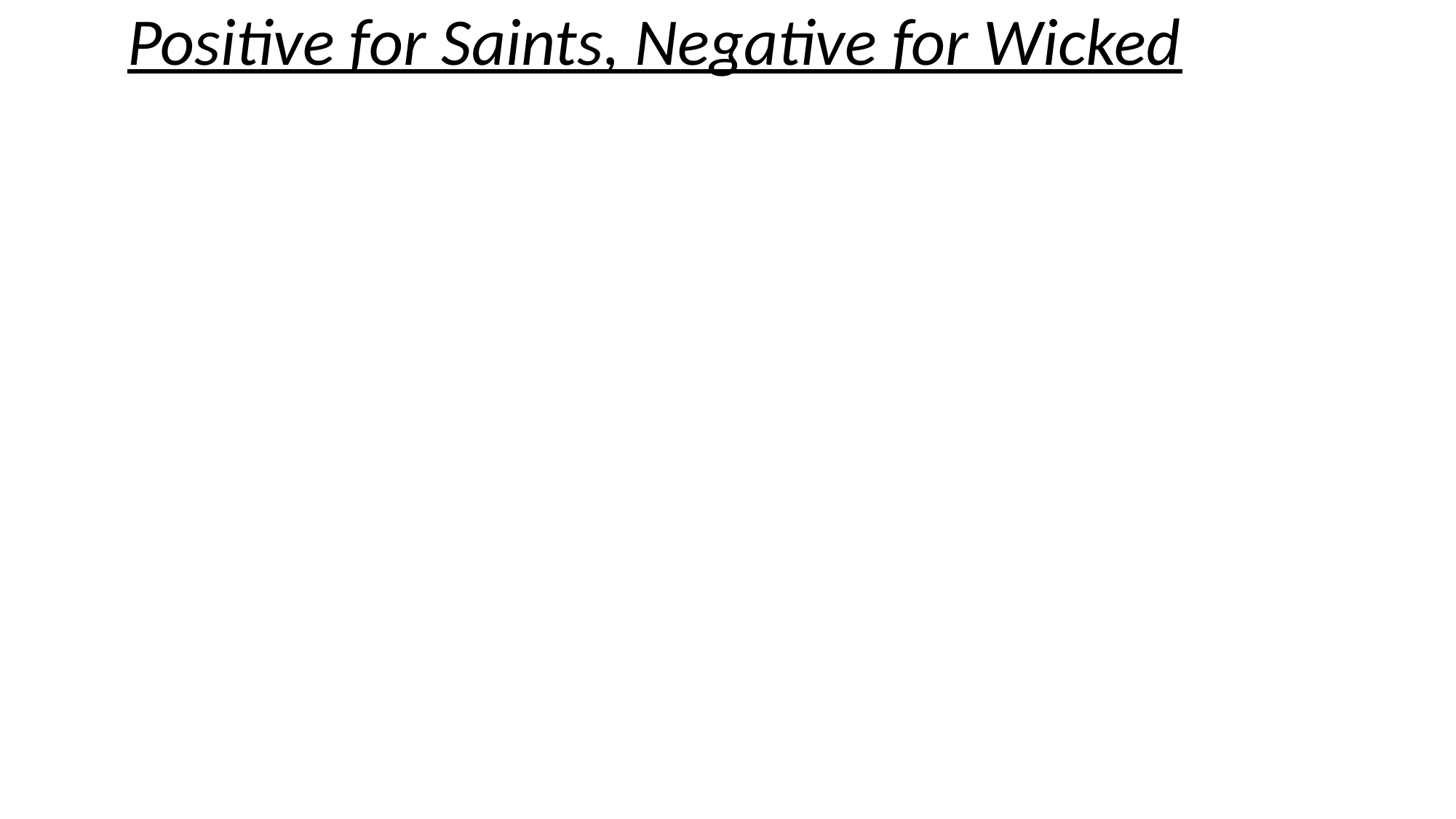

# Positive for Saints, Negative for Wicked